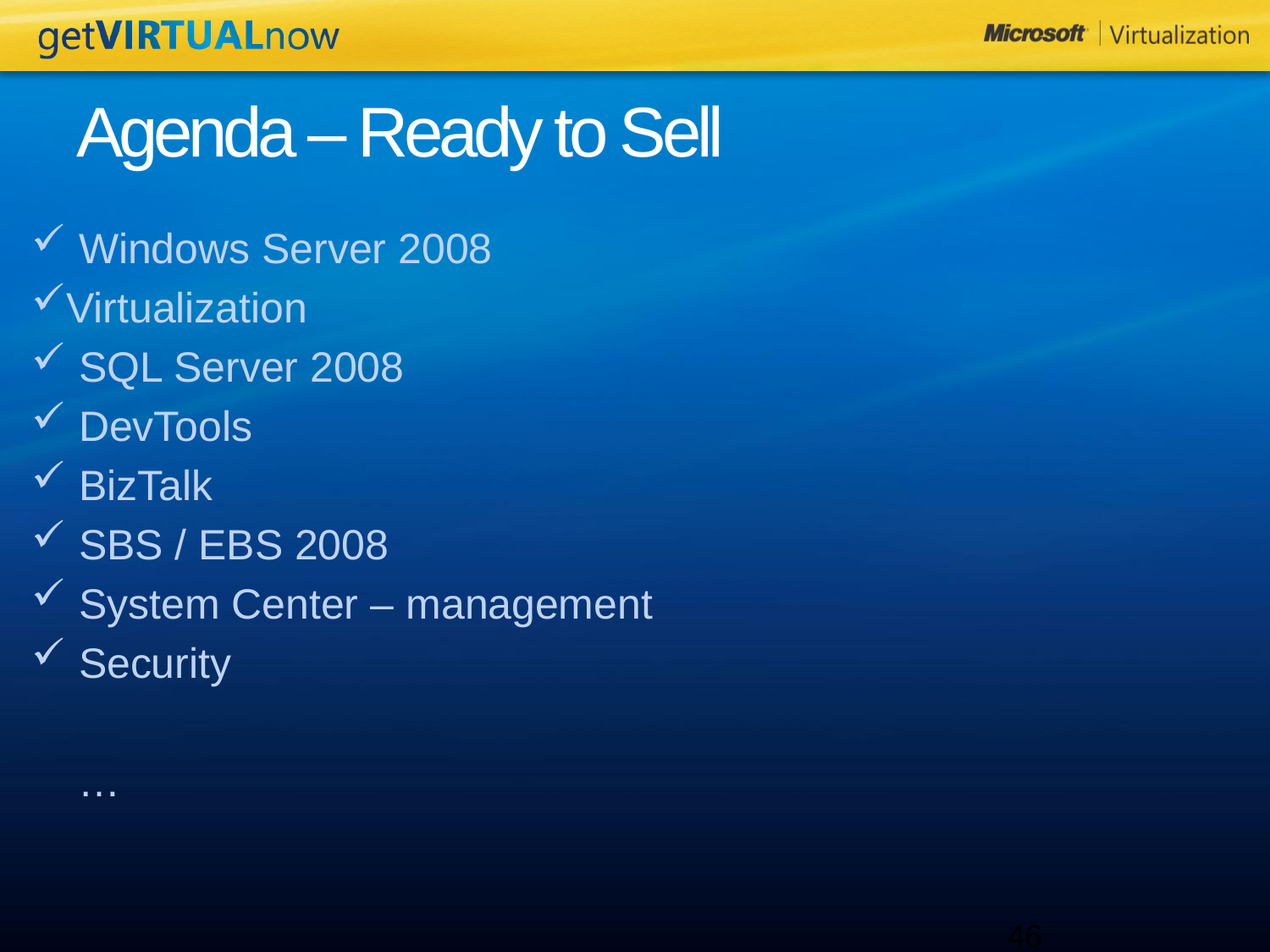

# Agenda – Ready to Sell
Windows Server 2008
Virtualization
SQL Server 2008
DevTools
BizTalk
SBS / EBS 2008
System Center – management
Security

    …

46